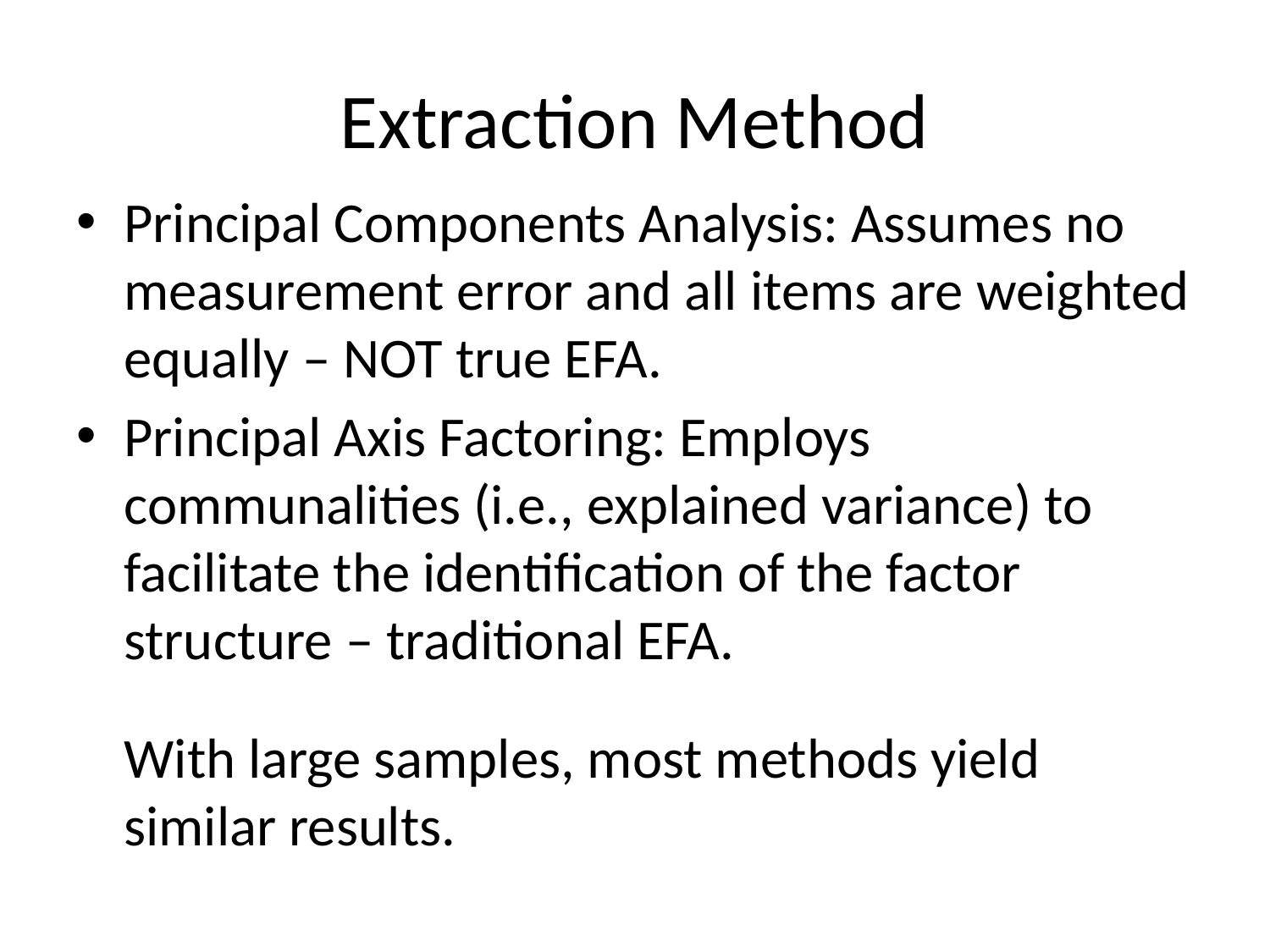

# Extraction Method
Principal Components Analysis: Assumes no measurement error and all items are weighted equally – NOT true EFA.
Principal Axis Factoring: Employs communalities (i.e., explained variance) to facilitate the identification of the factor structure – traditional EFA.

	With large samples, most methods yield similar results.